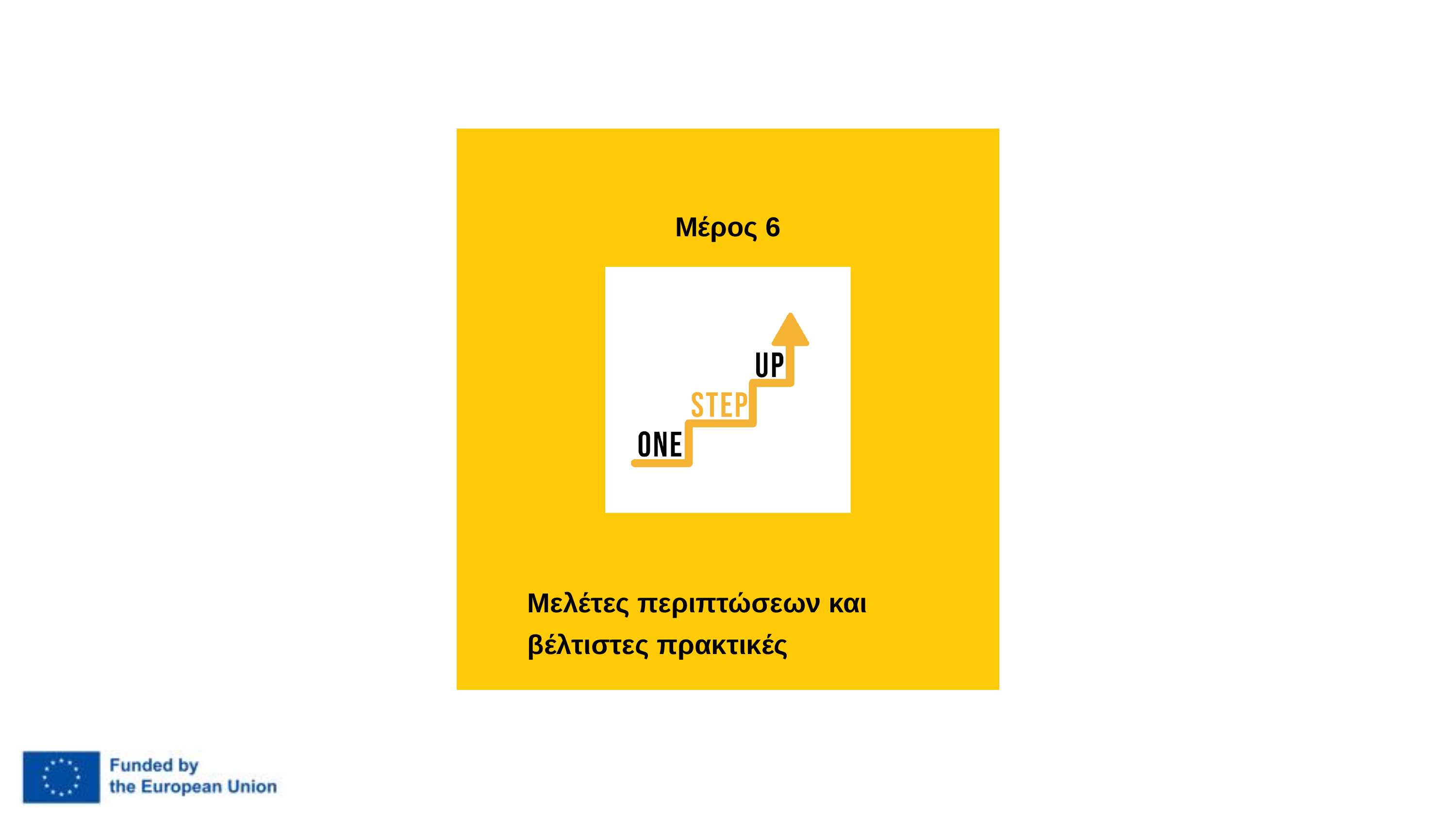

Μέρος 6

Μελέτες περιπτώσεων και βέλτιστες πρακτικές